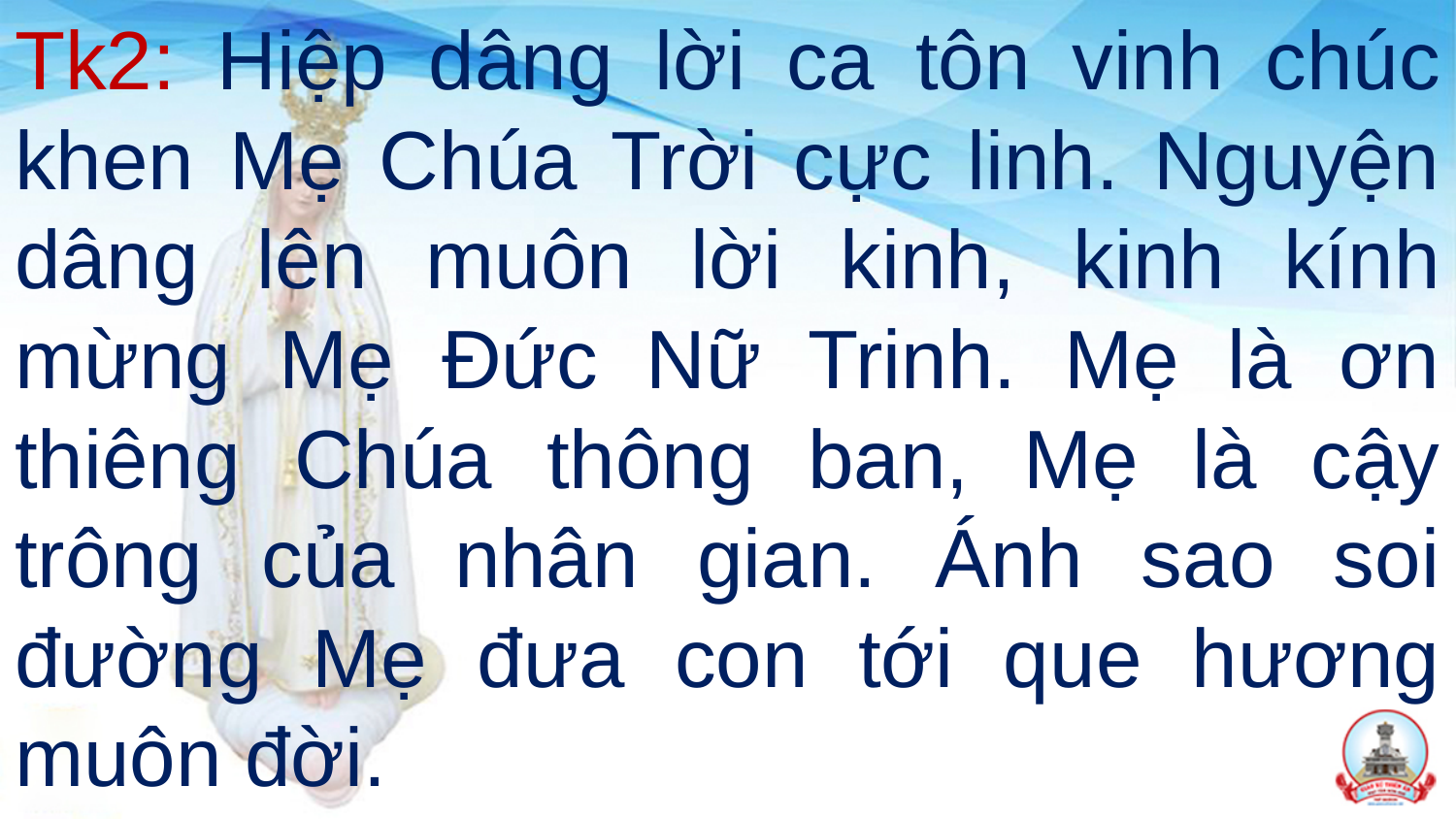

Tk2: Hiệp dâng lời ca tôn vinh chúc khen Mẹ Chúa Trời cực linh. Nguyện dâng lên muôn lời kinh, kinh kính mừng Mẹ Đức Nữ Trinh. Mẹ là ơn thiêng Chúa thông ban, Mẹ là cậy trông của nhân gian. Ánh sao soi đường Mẹ đưa con tới que hương muôn đời.